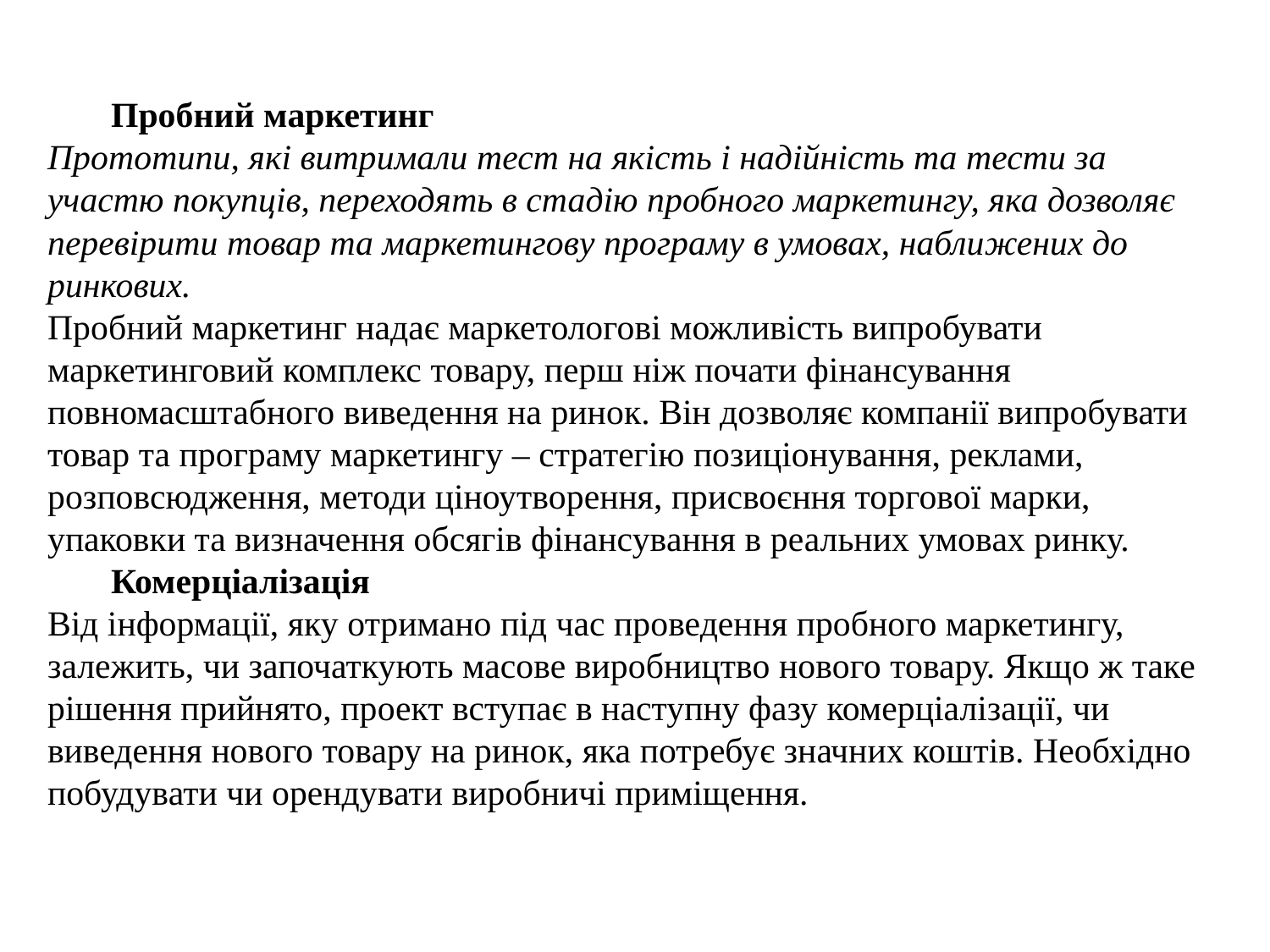

Пробний маркетинг
Прототипи, які витримали тест на якість і надійність та тести за участю покупців, переходять в стадію пробного маркетингу, яка дозволяє перевірити товар та маркетингову програму в умовах, наближених до ринкових.
Пробний маркетинг надає маркетологові можливість випробувати маркетинговий комплекс товару, перш ніж почати фінансування повномасштабного виведення на ринок. Він дозволяє компанії випробувати товар та програму маркетингу – стратегію позиціонування, реклами, розповсюдження, методи ціноутворення, присвоєння торгової марки, упаковки та визначення обсягів фінансування в реальних умовах ринку.
Комерціалізація
Від інформації, яку отримано під час проведення пробного маркетингу, залежить, чи започаткують масове виробництво нового товару. Якщо ж таке рішення прийнято, проект вступає в наступну фазу комерціалізації, чи виведення нового товару на ринок, яка потребує значних коштів. Необхідно побудувати чи орендувати виробничі приміщення.